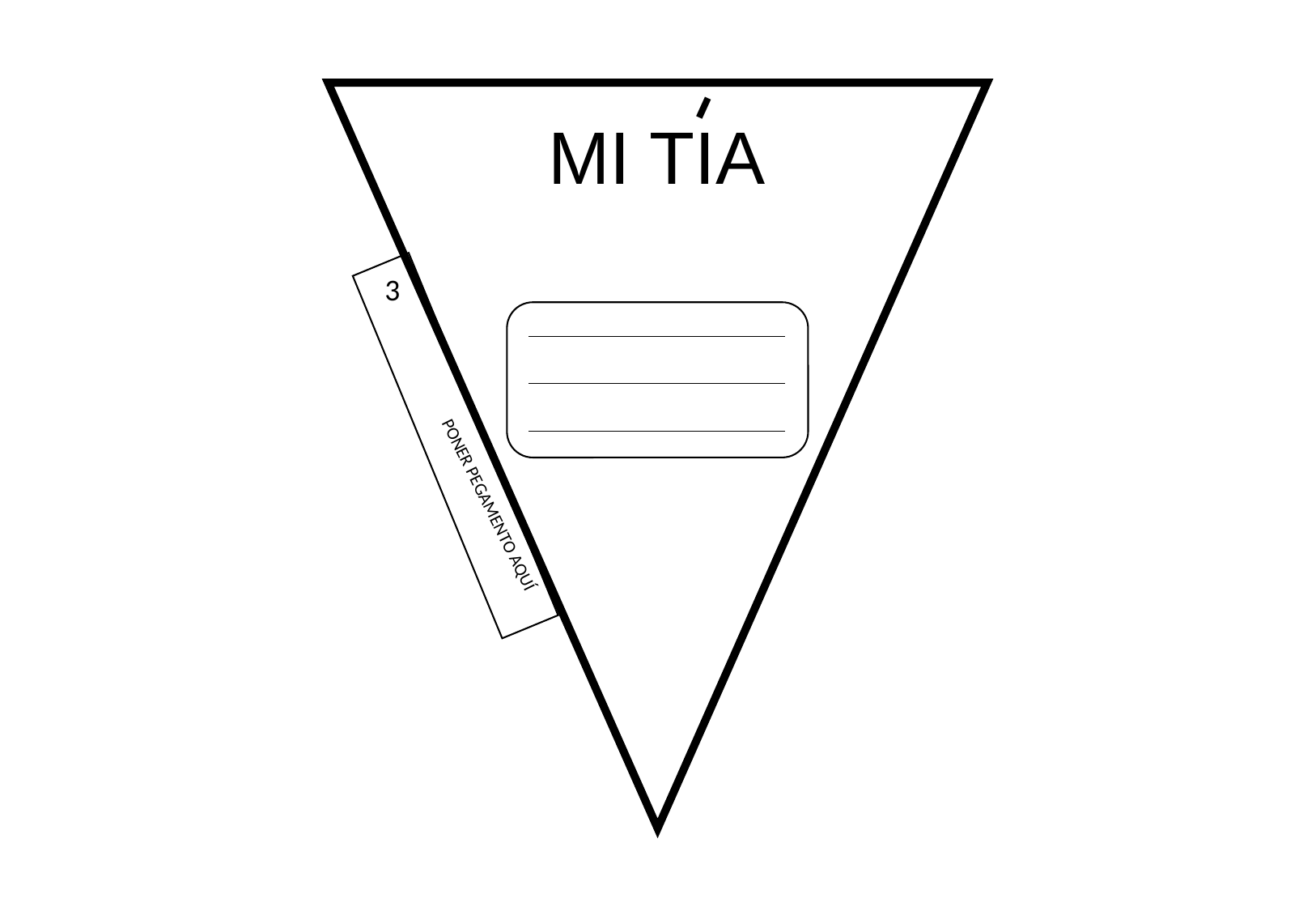

-

MI TIA

3

PONER PEGAMENTO AQUÍ